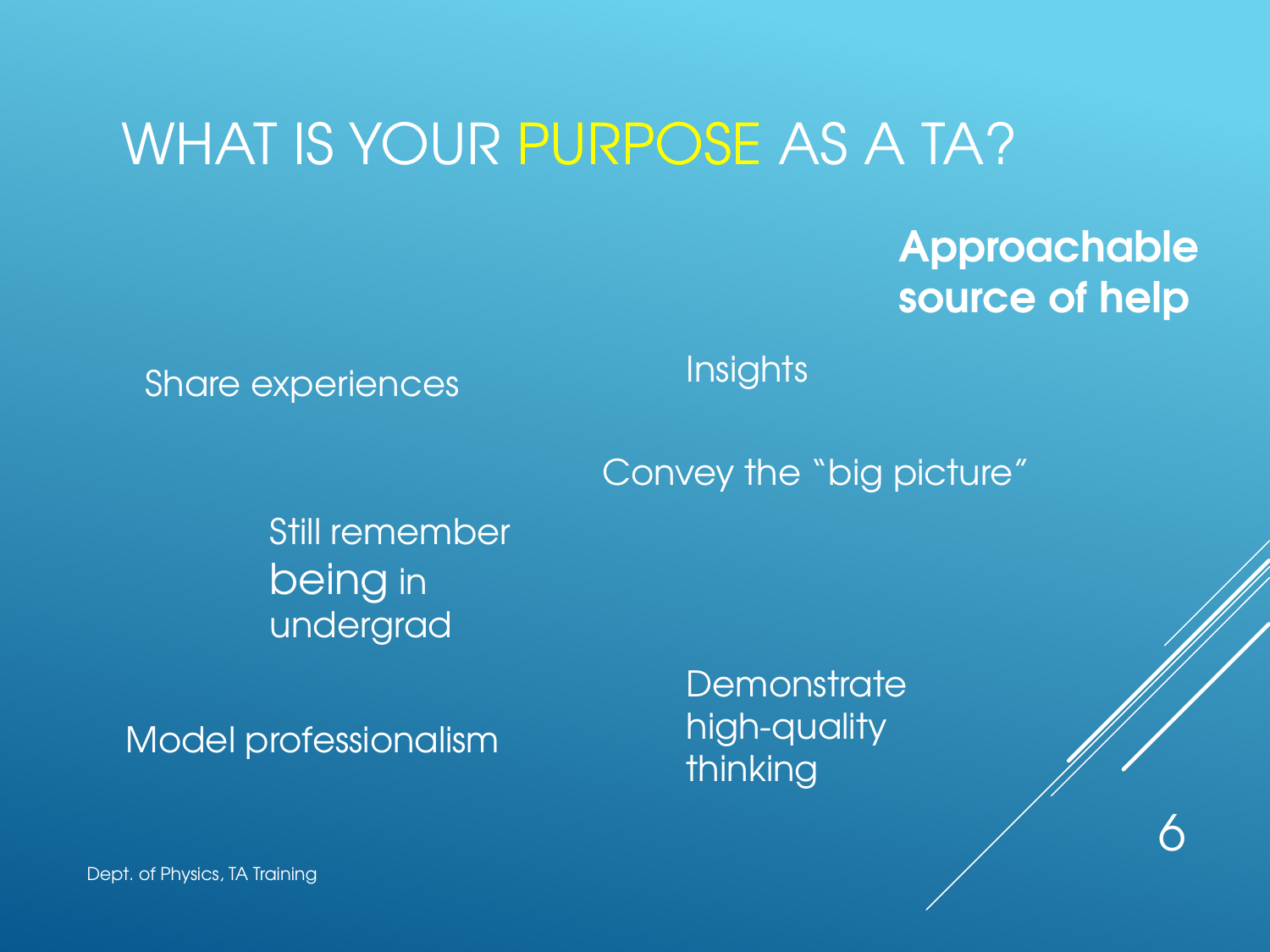

# WHAT IS YOUR PURPOSE AS A TA?
Approachable source of help
Insights
Share experiences
Convey the “big picture”
Still remember being in undergrad
Demonstrate high-quality thinking
Model professionalism
6
Dept. of Physics, TA Training